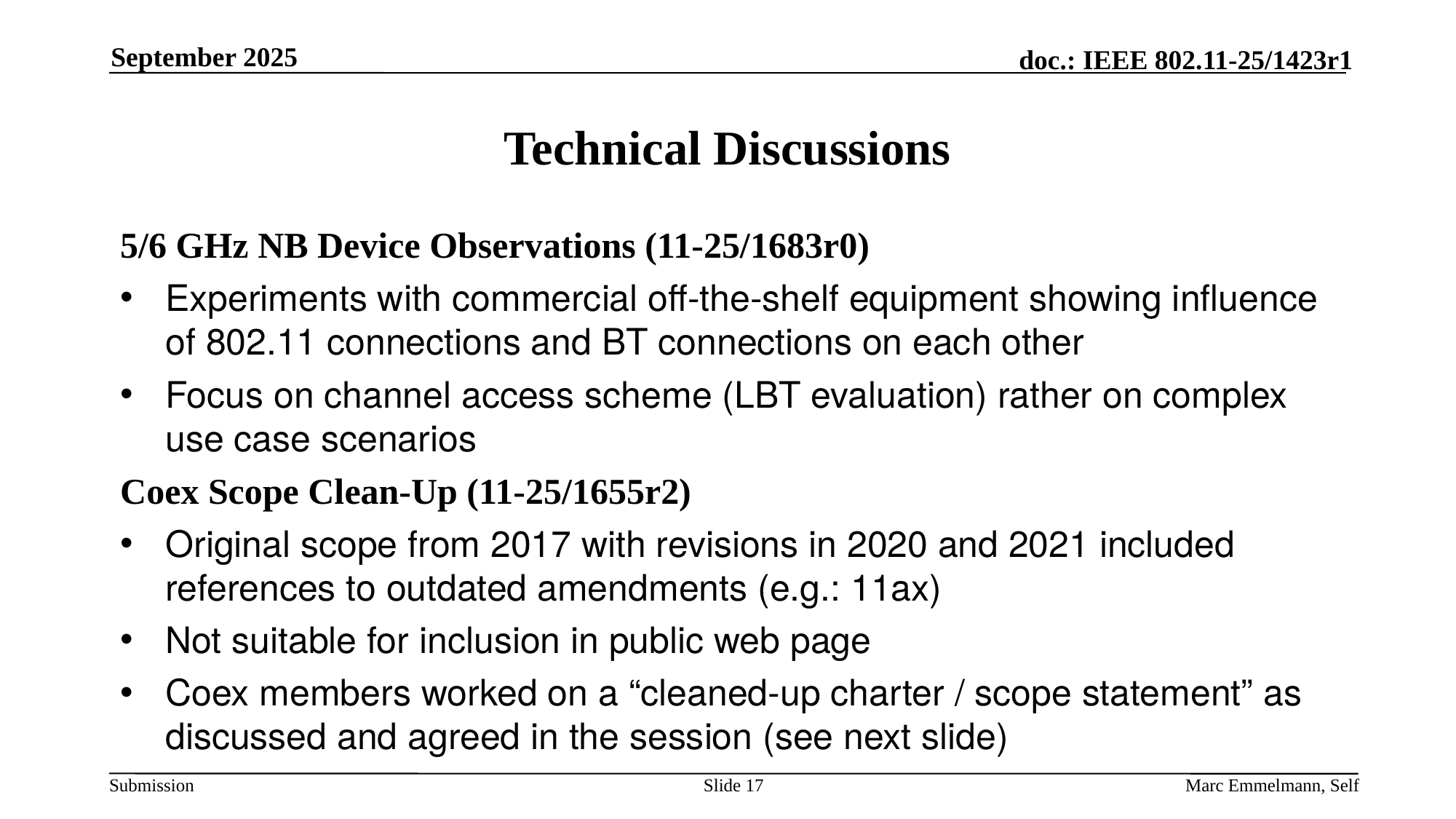

September 2025
# Technical Discussions
5/6 GHz NB Device Observations (11-25/1683r0)
Experiments with commercial off-the-shelf equipment showing influence of 802.11 connections and BT connections on each other
Focus on channel access scheme (LBT evaluation) rather on complex use case scenarios
Coex Scope Clean-Up (11-25/1655r2)
Original scope from 2017 with revisions in 2020 and 2021 included references to outdated amendments (e.g.: 11ax)
Not suitable for inclusion in public web page
Coex members worked on a “cleaned-up charter / scope statement” as discussed and agreed in the session (see next slide)
Slide 17
Marc Emmelmann, Self